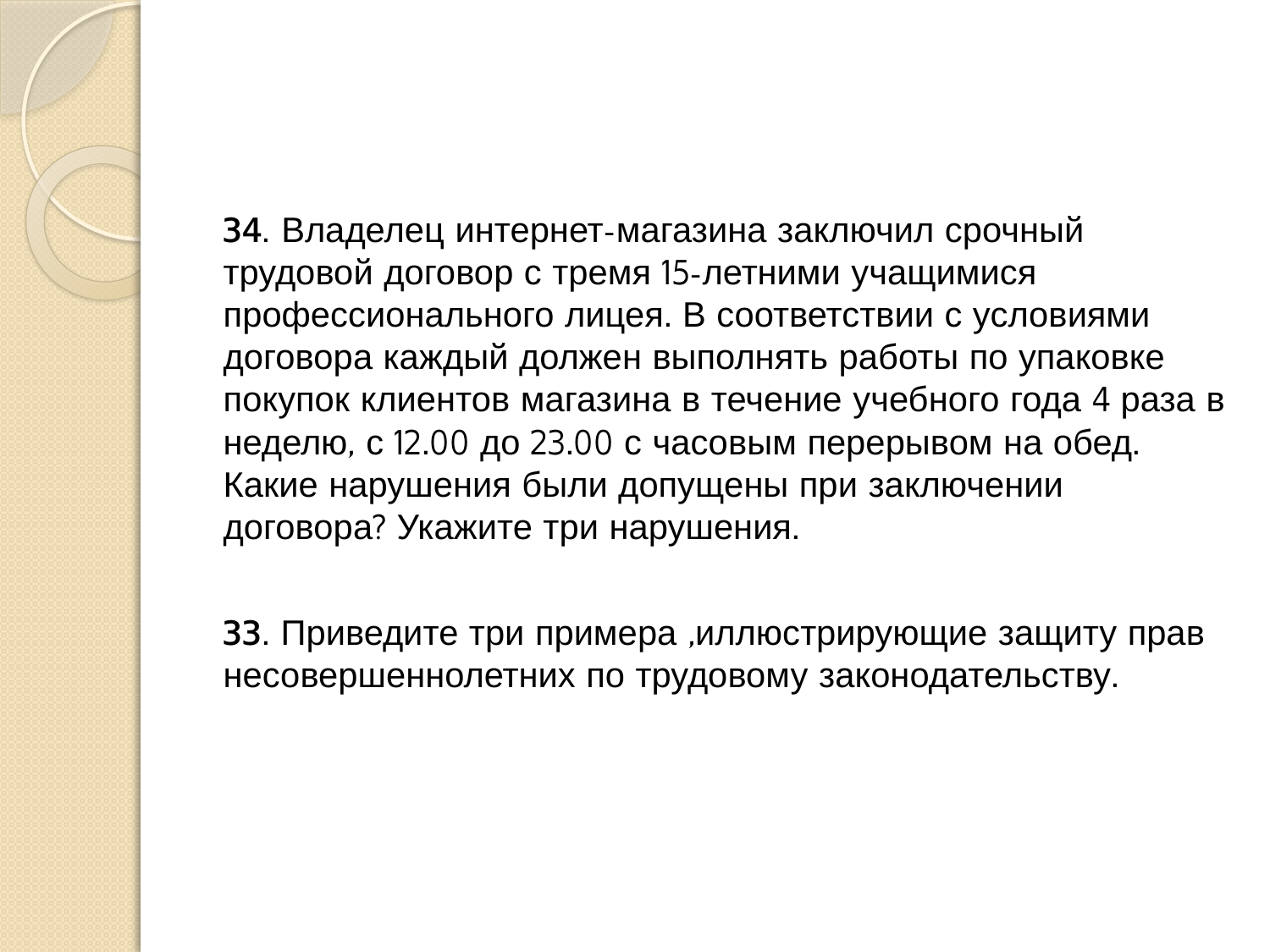

#
34. Владелец интернет-магазина заключил срочный трудовой договор с тремя 15-летними учащимися профессионального лицея. В соответствии с условиями договора каждый должен выполнять работы по упаковке покупок клиентов магазина в течение учебного года 4 раза в неделю, с 12.00 до 23.00 с часовым перерывом на обед. Какие нарушения были допущены при заключении договора? Укажите три нарушения.

33. Приведите три примера ,иллюстрирующие защиту прав несовершеннолетних по трудовому законодательству.